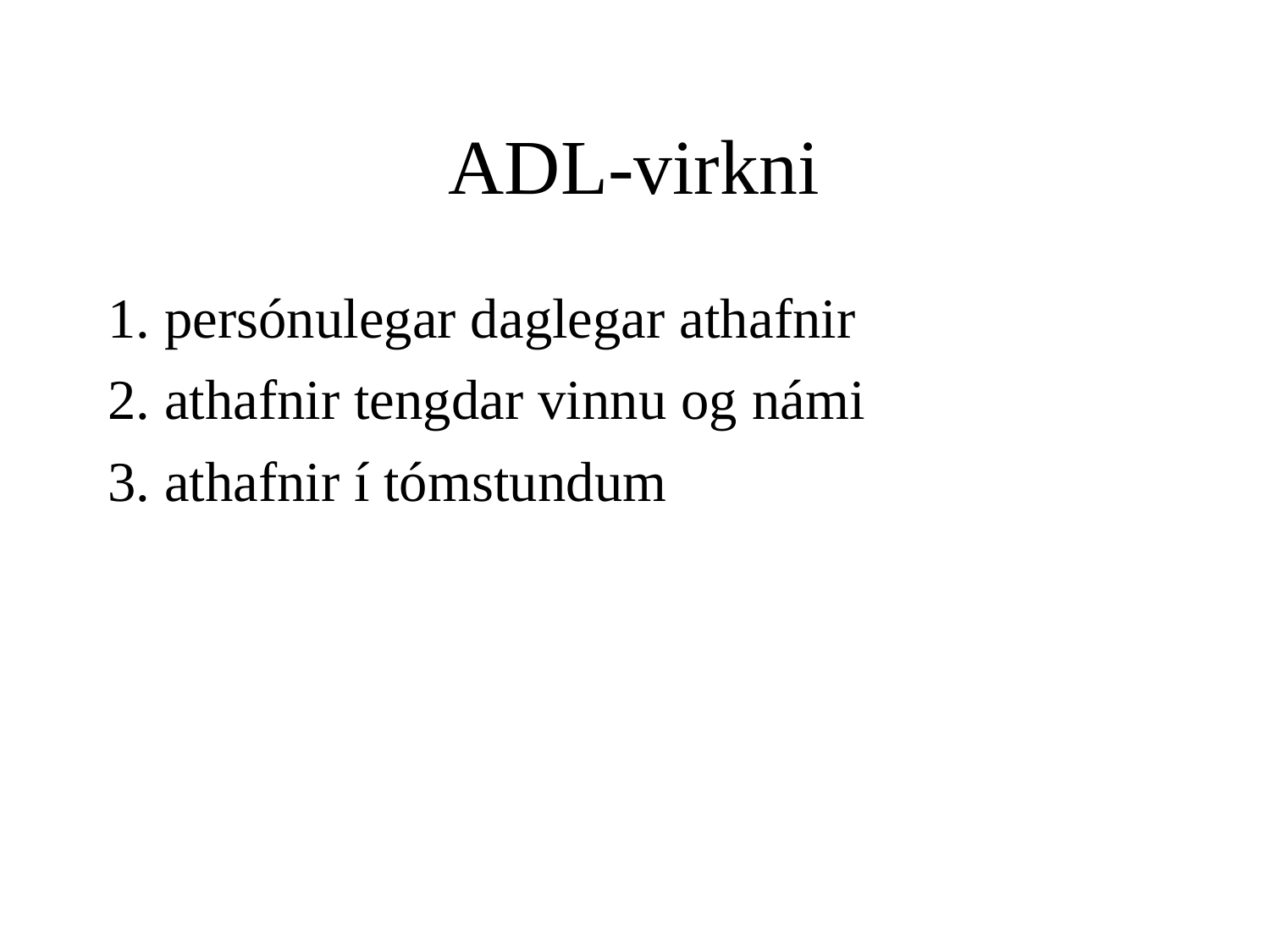

ADL-virkni
1. persónulegar daglegar athafnir
2. athafnir tengdar vinnu og námi
3. athafnir í tómstundum